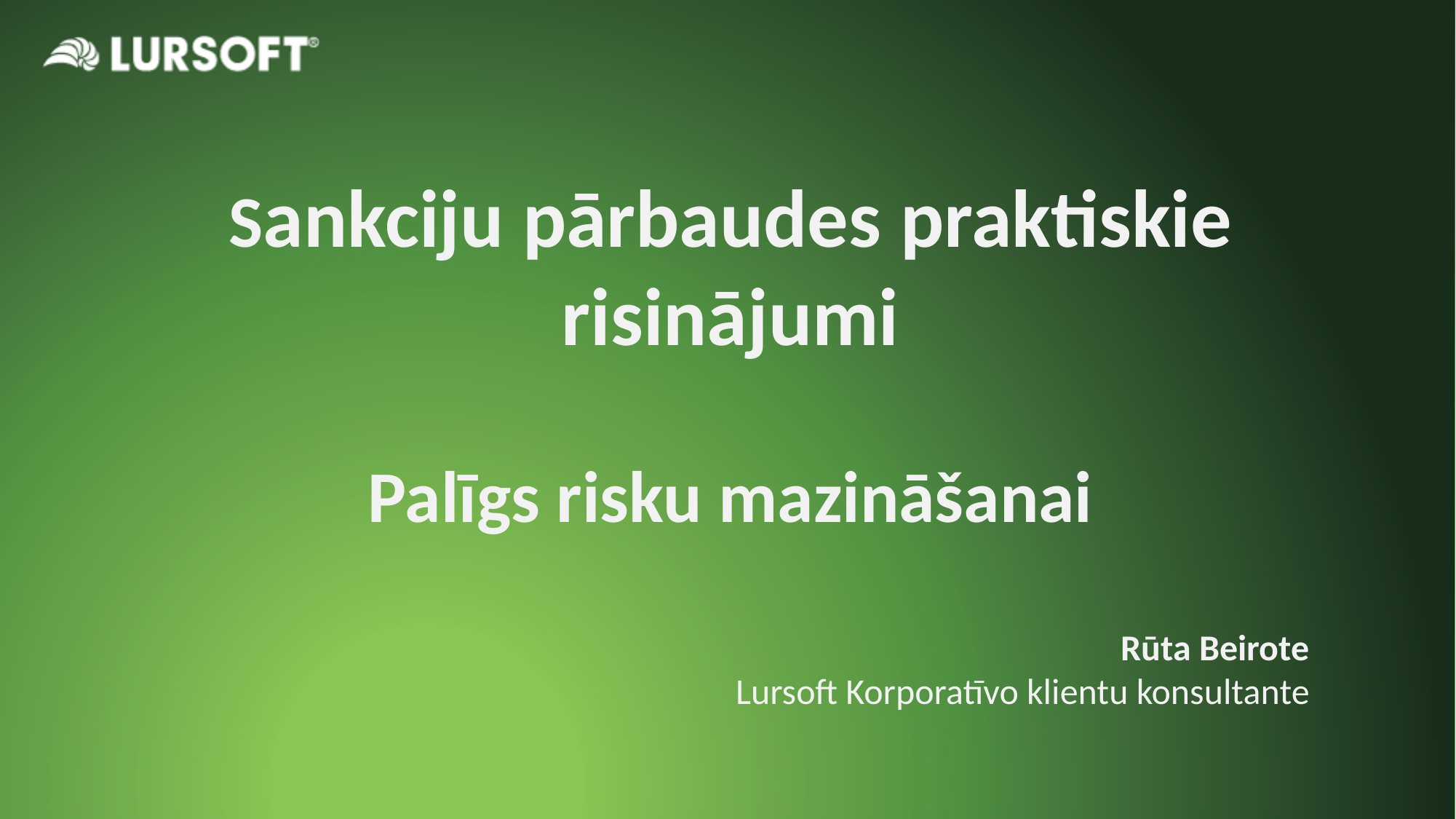

Sankciju pārbaudes praktiskie risinājumi

Palīgs risku mazināšanai

Rūta Beirote
Lursoft Korporatīvo klientu konsultante